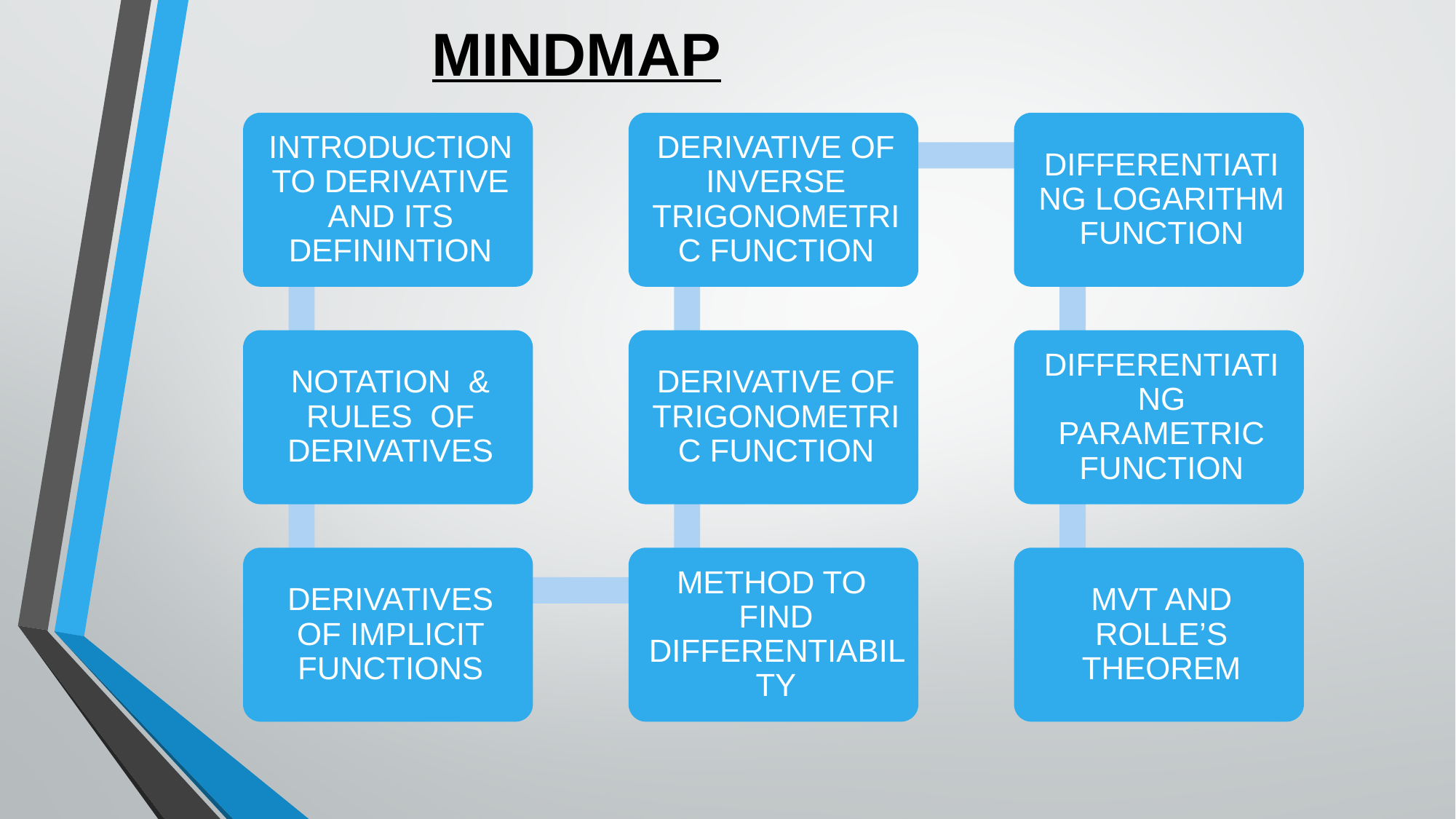

# MINDMAP
INTRODUCTION TO DERIVATIVE AND ITS DEFININTION
NOTATION  & RULES  OF DERIVATIVES
DERIVATIVES OF IMPLICIT FUNCTIONS
METHOD TO  FIND DIFFERENTIABILTY
DERIVATIVE OF TRIGONOMETRIC FUNCTION
DERIVATIVE OF INVERSE TRIGONOMETRIC FUNCTION
DIFFERENTIATING LOGARITHM FUNCTION
DIFFERENTIATING PARAMETRIC FUNCTION
MVT AND ROLLE’S THEOREM